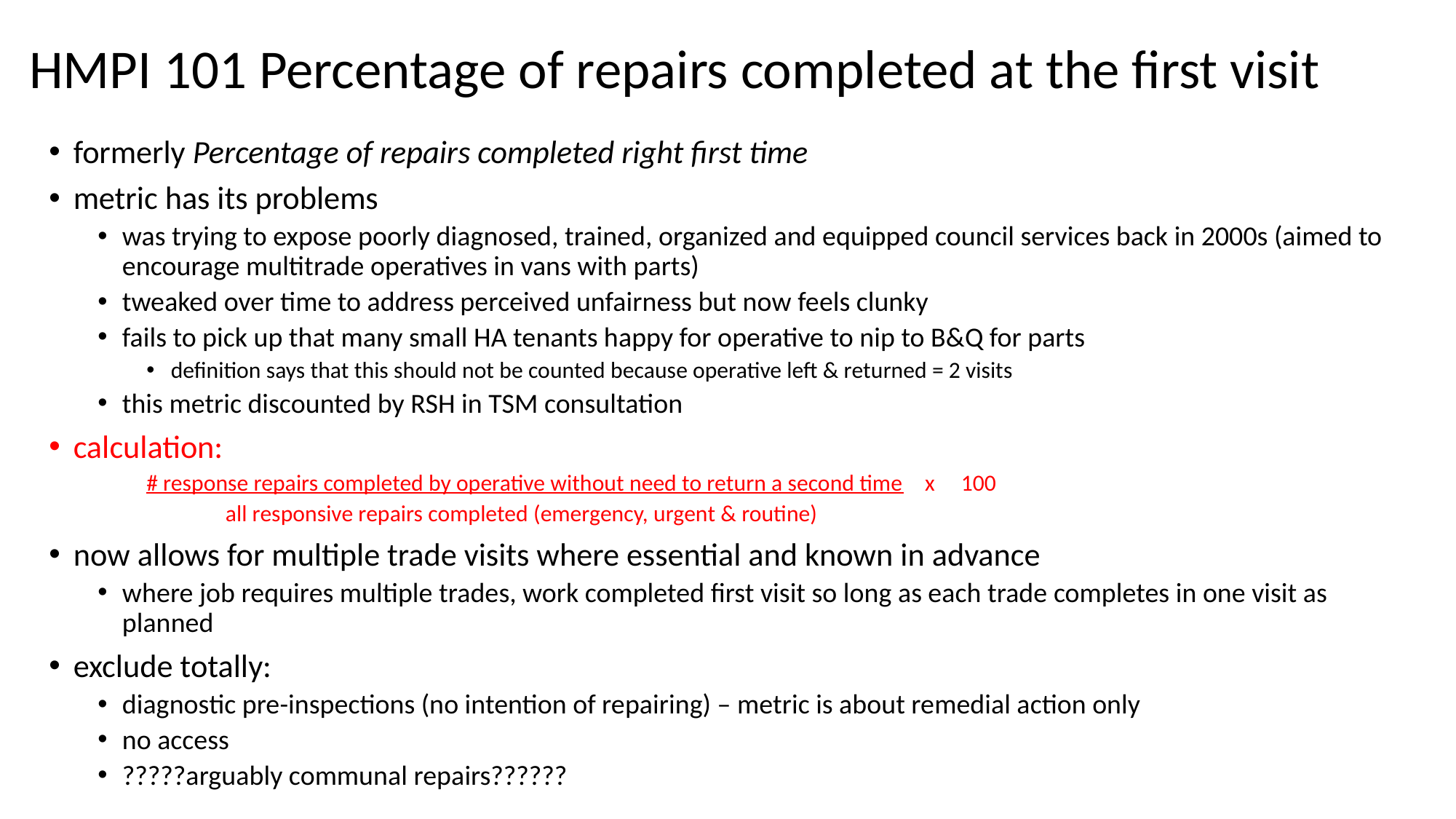

# HMPI 101 Percentage of repairs completed at the first visit
formerly Percentage of repairs completed right first time
metric has its problems
was trying to expose poorly diagnosed, trained, organized and equipped council services back in 2000s (aimed to encourage multitrade operatives in vans with parts)
tweaked over time to address perceived unfairness but now feels clunky
fails to pick up that many small HA tenants happy for operative to nip to B&Q for parts
definition says that this should not be counted because operative left & returned = 2 visits
this metric discounted by RSH in TSM consultation
calculation:
# response repairs completed by operative without need to return a second time    x     100
               all responsive repairs completed (emergency, urgent & routine)
now allows for multiple trade visits where essential and known in advance
where job requires multiple trades, work completed first visit so long as each trade completes in one visit as planned
exclude totally:
diagnostic pre-inspections (no intention of repairing) – metric is about remedial action only
no access
?????arguably communal repairs??????